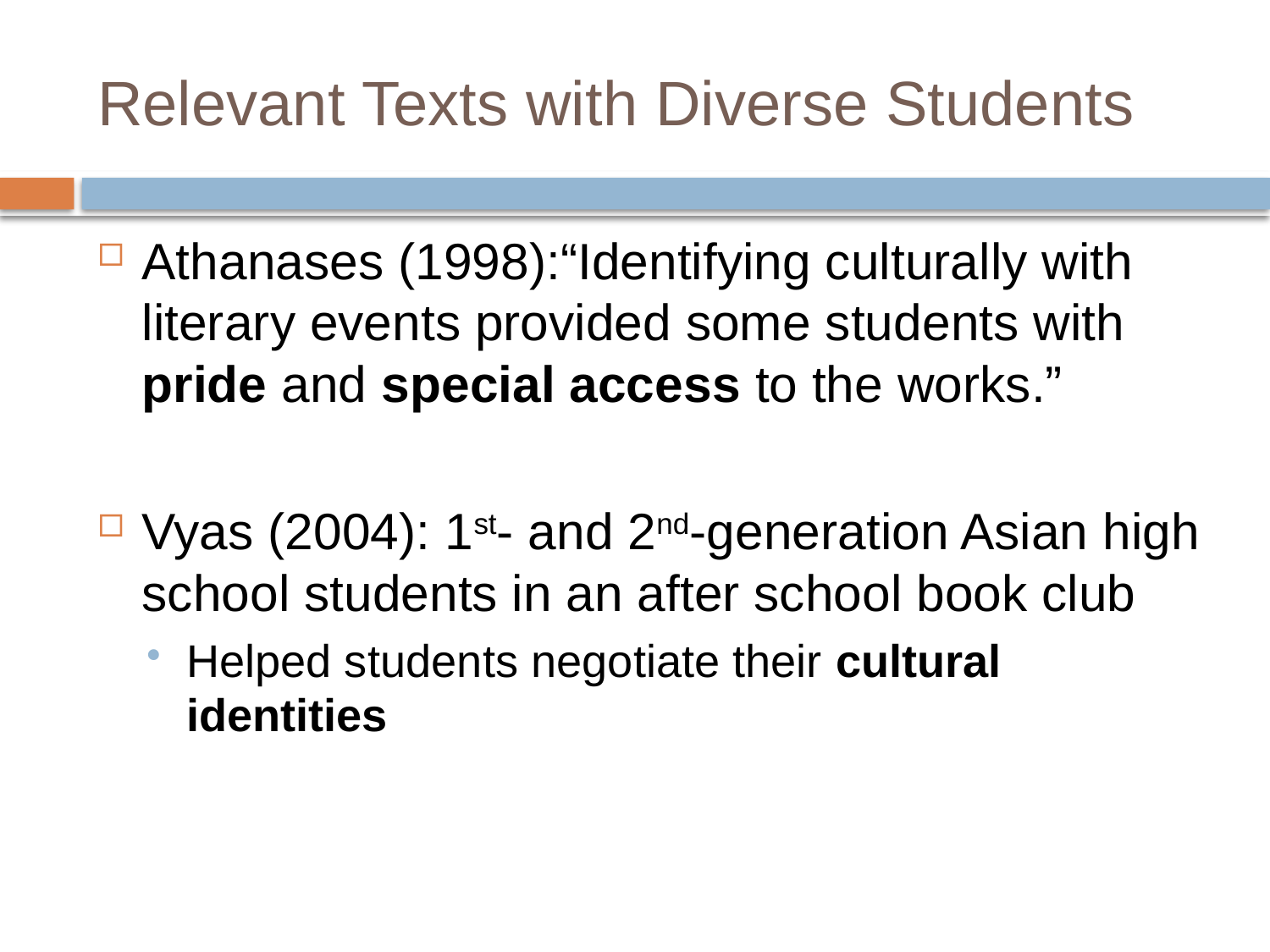

# Relevant Texts with Diverse Students
Athanases (1998):“Identifying culturally with literary events provided some students with pride and special access to the works.”

Vyas (2004): 1st- and 2nd-generation Asian high school students in an after school book club
Helped students negotiate their cultural identities